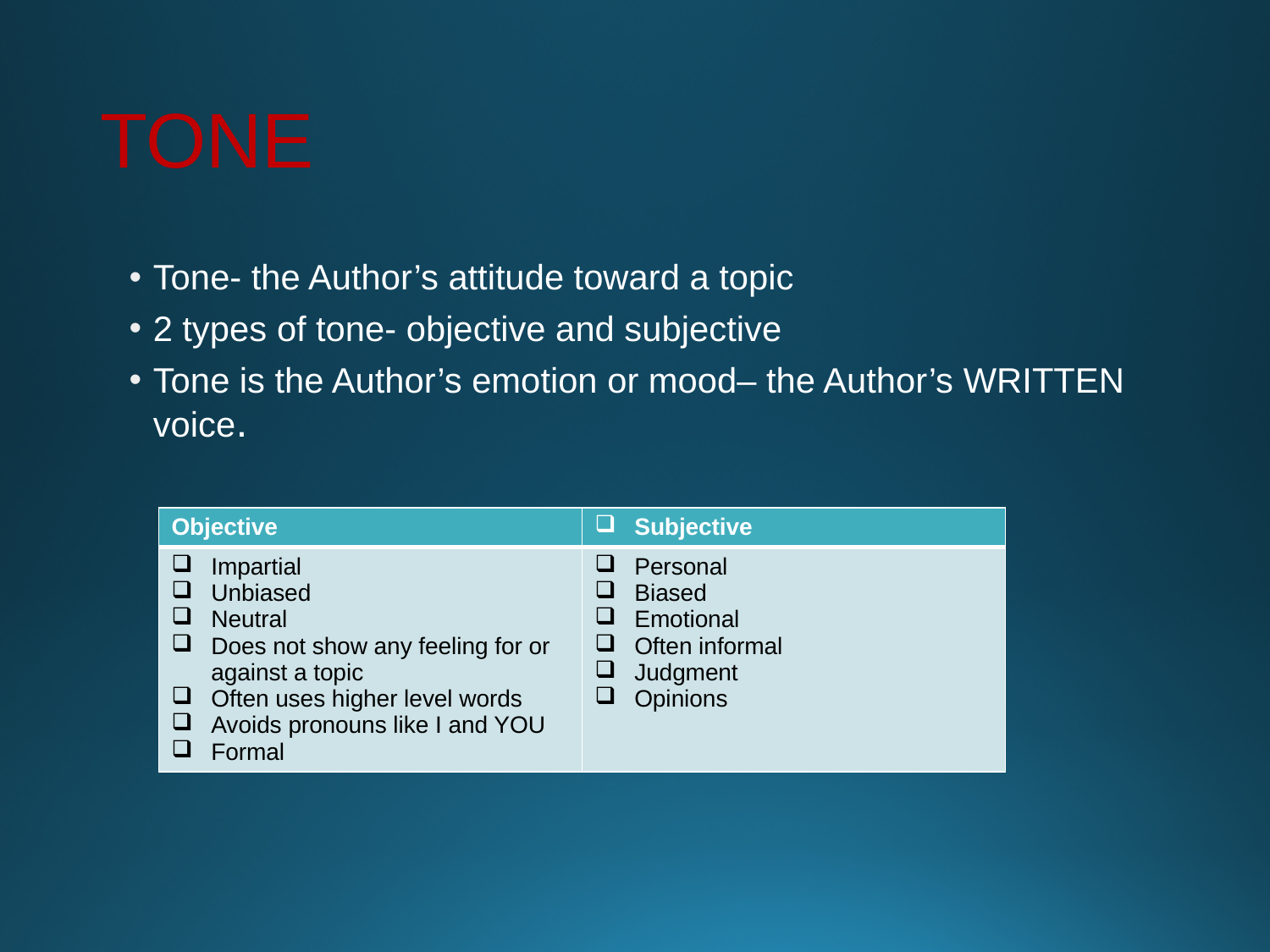

# TONE
Tone- the Author’s attitude toward a topic
2 types of tone- objective and subjective
Tone is the Author’s emotion or mood– the Author’s WRITTEN voice.

| Objective | Subjective |
| --- | --- |
| Impartial Unbiased Neutral Does not show any feeling for or against a topic Often uses higher level words Avoids pronouns like I and YOU Formal | Personal Biased Emotional Often informal Judgment Opinions |